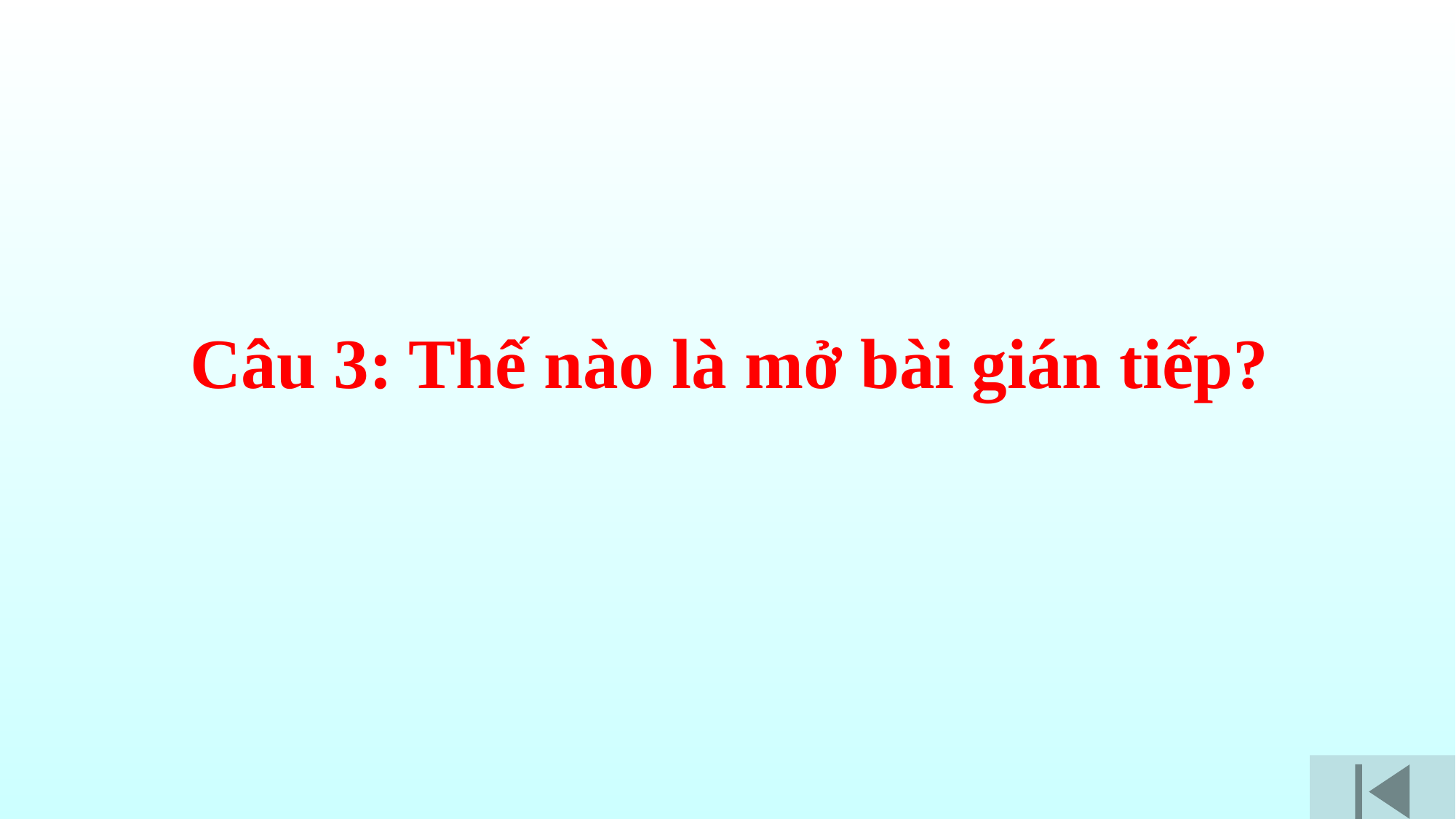

Câu 3: Thế nào là mở bài gián tiếp?